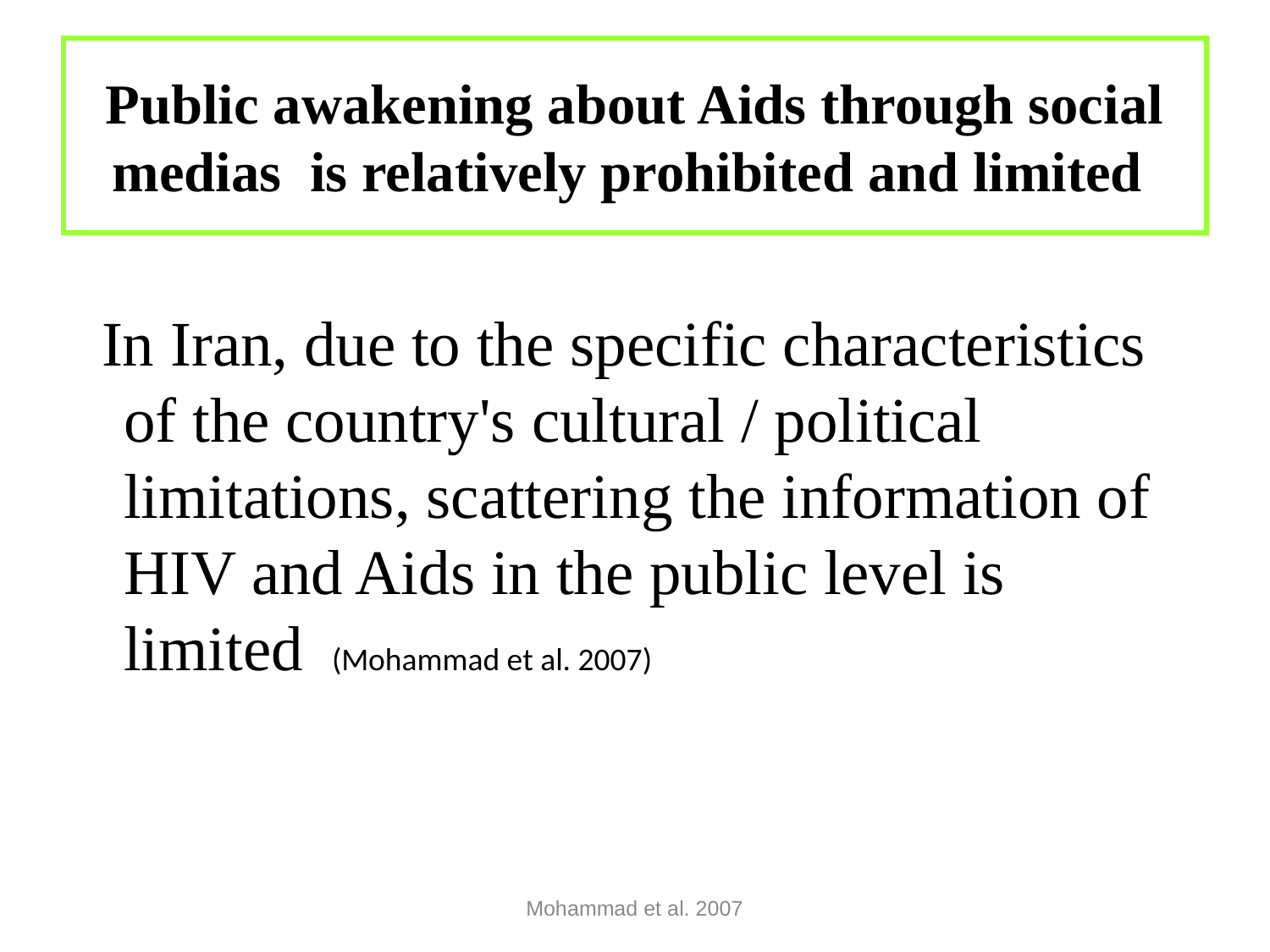

# Public awakening about Aids through social medias  is relatively prohibited and limited
  In Iran, due to the specific characteristics of the country's cultural / political limitations, scattering the information of HIV and Aids in the public level is limited  (Mohammad et al. 2007)
Mohammad et al. 2007